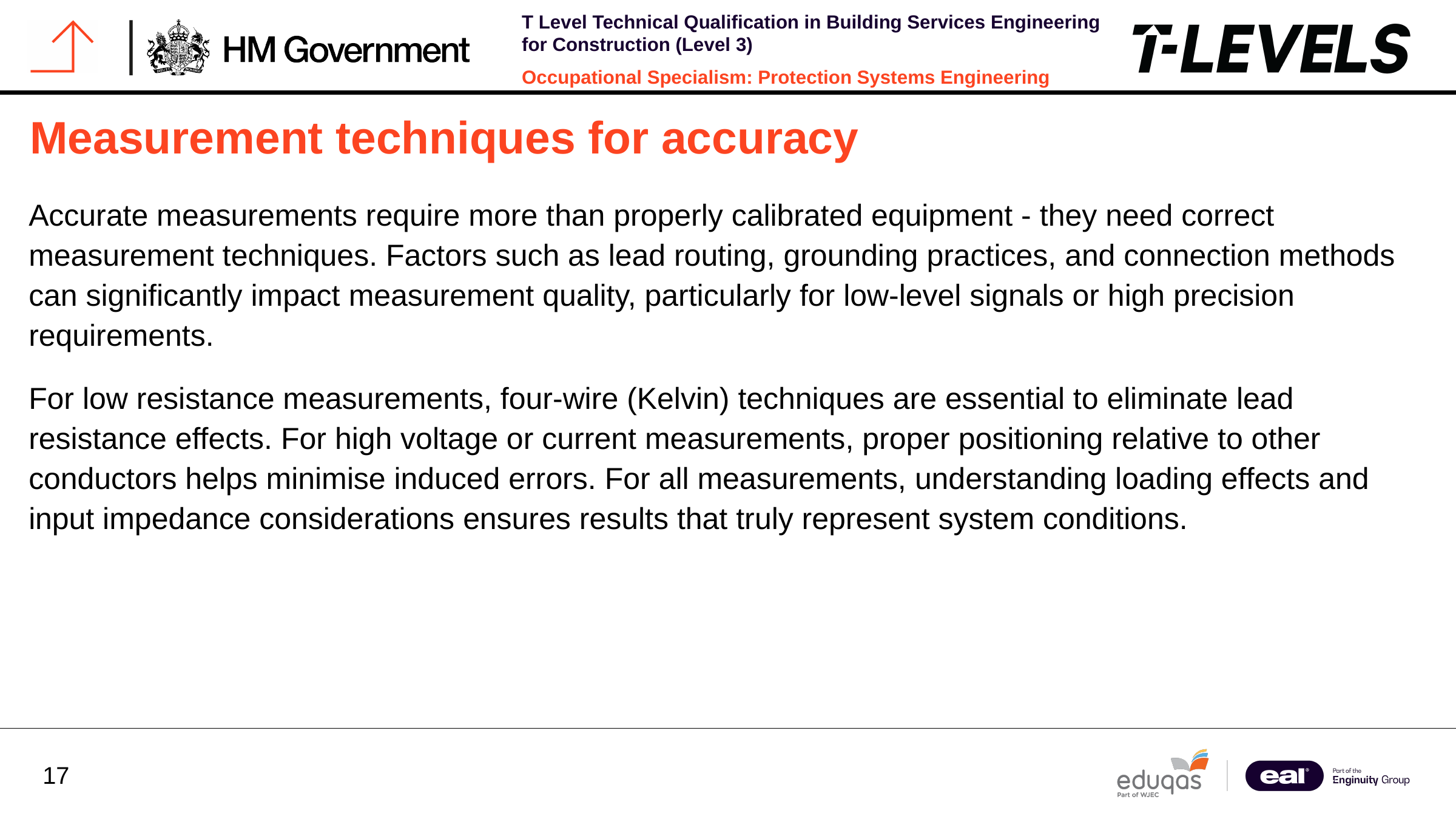

Measurement techniques for accuracy
Accurate measurements require more than properly calibrated equipment - they need correct measurement techniques. Factors such as lead routing, grounding practices, and connection methods can significantly impact measurement quality, particularly for low-level signals or high precision requirements.
For low resistance measurements, four-wire (Kelvin) techniques are essential to eliminate lead resistance effects. For high voltage or current measurements, proper positioning relative to other conductors helps minimise induced errors. For all measurements, understanding loading effects and input impedance considerations ensures results that truly represent system conditions.